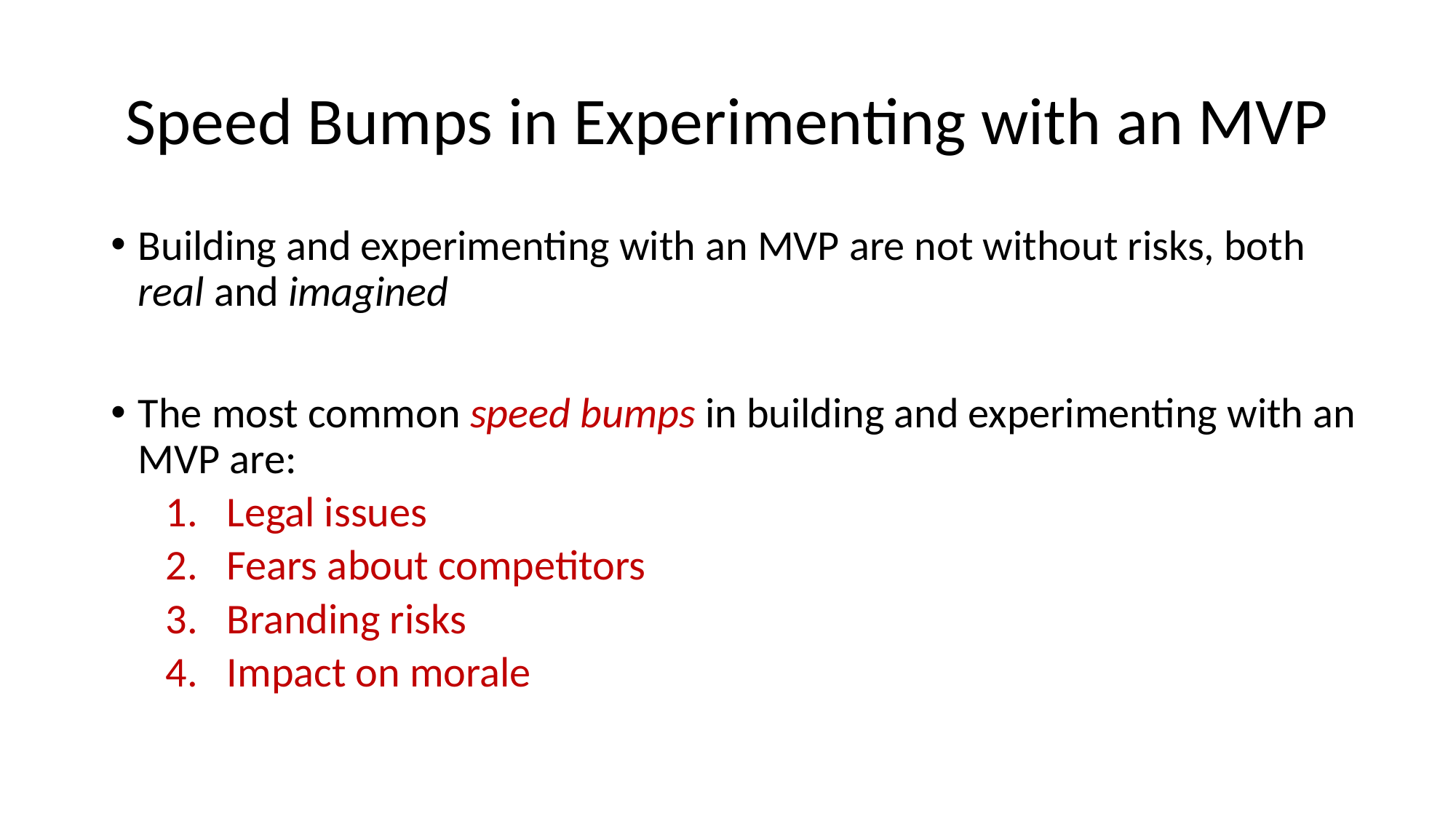

# Speed Bumps in Experimenting with an MVP
Building and experimenting with an MVP are not without risks, both real and imagined

The most common speed bumps in building and experimenting with an MVP are:
Legal issues
Fears about competitors
Branding risks
Impact on morale